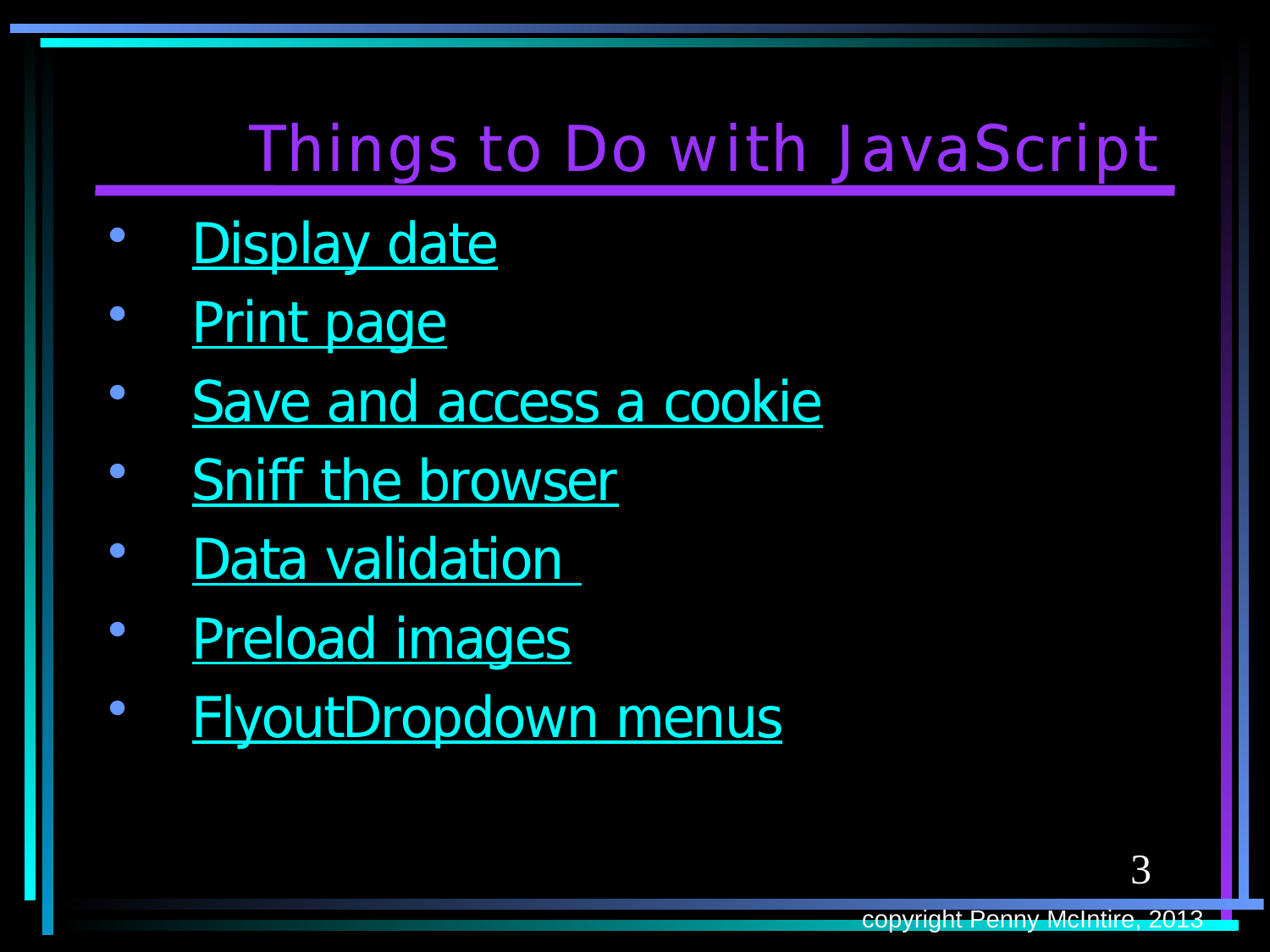

# Things to Do with JavaScript
Display date
Print page
Save and access a cookie
Sniff the browser
Data validation
Preload images
FlyoutDropdown menus

3
copyright Penny McIntire, 2013